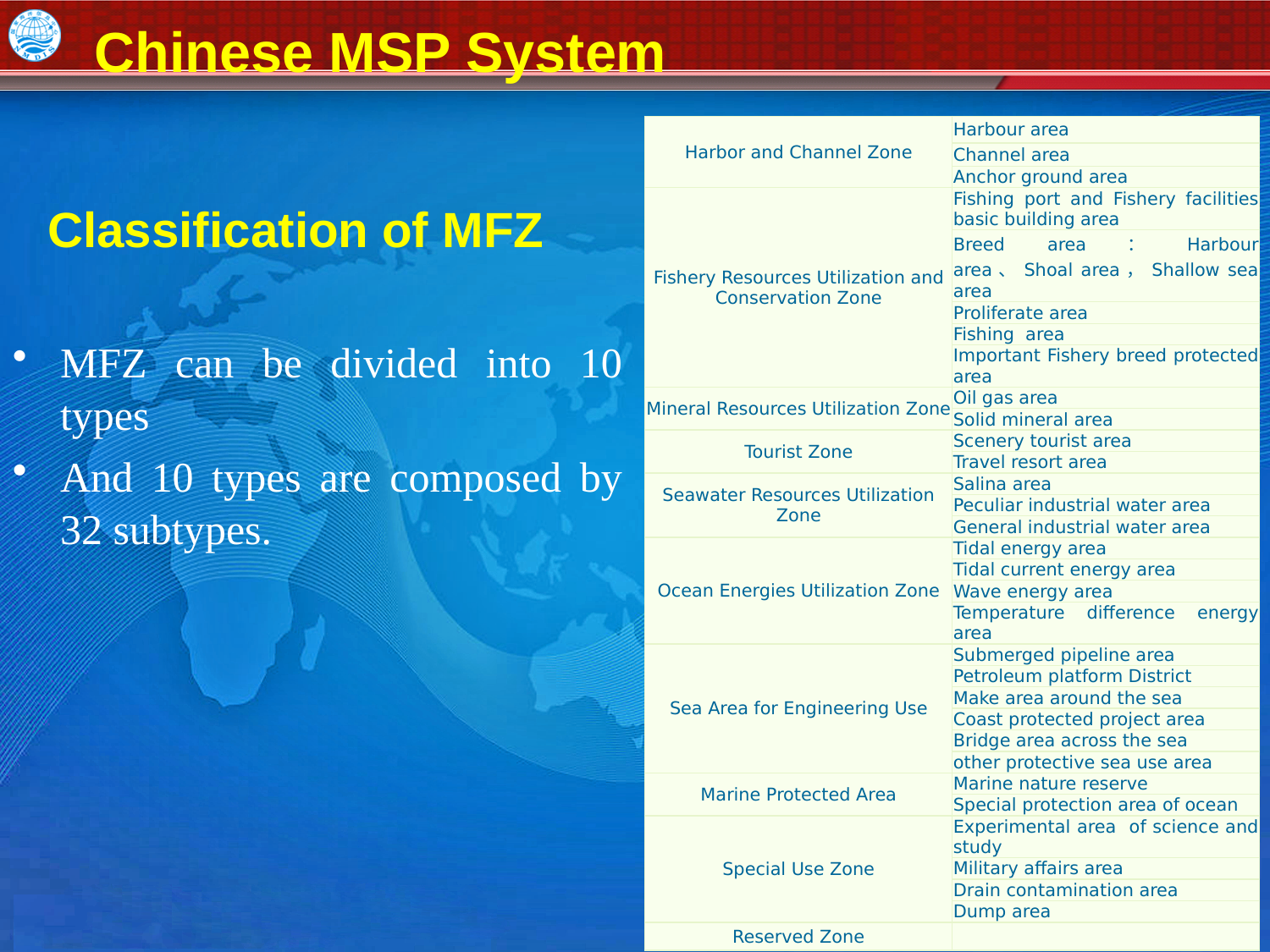

Chinese MSP System

| Harbor and Channel Zone | Harbour area |
| --- | --- |
|  | Channel area |
|  | Anchor ground area |
| Fishery Resources Utilization and Conservation Zone | Fishing port and Fishery facilities basic building area |
|  | Breed area：Harbour area、Shoal area，Shallow sea area |
|  | Proliferate area |
|  | Fishing area |
|  | Important Fishery breed protected area |
| Mineral Resources Utilization Zone | Oil gas area |
|  | Solid mineral area |
| Tourist Zone | Scenery tourist area |
|  | Travel resort area |
| Seawater Resources Utilization Zone | Salina area |
|  | Peculiar industrial water area |
|  | General industrial water area |
| Ocean Energies Utilization Zone | Tidal energy area |
|  | Tidal current energy area |
|  | Wave energy area |
|  | Temperature difference energy area |
| Sea Area for Engineering Use | Submerged pipeline area |
|  | Petroleum platform District |
|  | Make area around the sea |
|  | Coast protected project area |
|  | Bridge area across the sea |
|  | other protective sea use area |
| Marine Protected Area | Marine nature reserve |
|  | Special protection area of ocean |
| Special Use Zone | Experimental area of science and study |
|  | Military affairs area |
|  | Drain contamination area |
|  | Dump area |
| Reserved Zone |  |
# Classification of MFZ
MFZ can be divided into 10 types
And 10 types are composed by 32 subtypes.